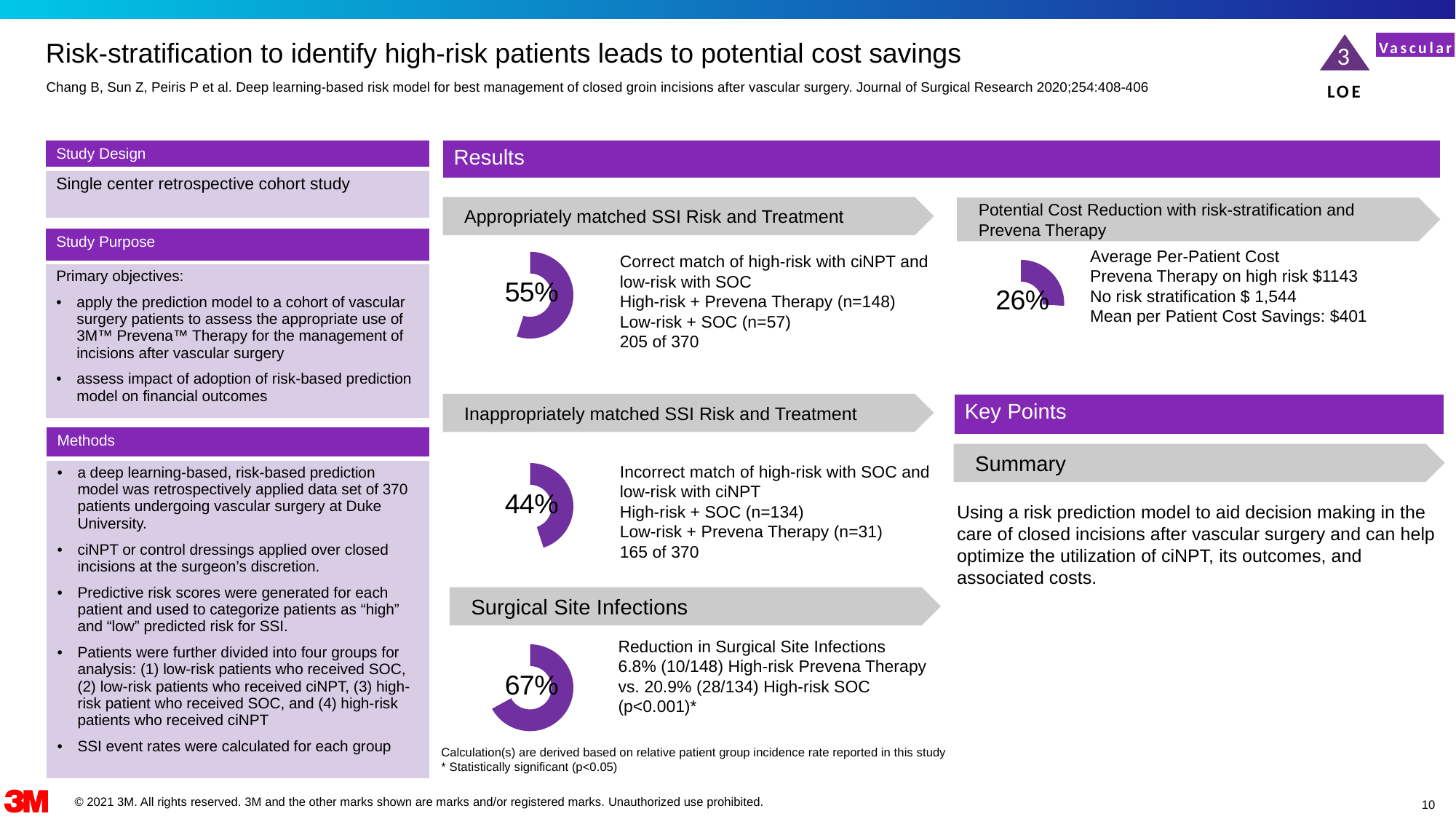

Risk-stratification to identify high-risk patients leads to potential cost savings

Vascular

3
LOE
Chang B, Sun Z, Peiris P et al. Deep learning-based risk model for best management of closed groin incisions after vascular surgery. Journal of Surgical Research 2020;254:408-406

| Study Design |
| --- |
| Single center retrospective cohort study |
| Results |
| --- |
Appropriately matched SSI Risk and Treatment
Potential Cost Reduction with risk-stratification and Prevena Therapy

### Chart

| Category |  |
|---|---|
| Percentage | 0.55 |
| Remainder | 0.44999999999999996 |

### Chart

| Category |  |
|---|---|
| Percentage | 0.26 |
| Remainder | 0.74 |
| Study Purpose |
| --- |
| Primary objectives: apply the prediction model to a cohort of vascular surgery patients to assess the appropriate use of 3M™ Prevena™ Therapy for the management of incisions after vascular surgery assess impact of adoption of risk-based prediction model on financial outcomes |
Average Per-Patient Cost
Prevena Therapy on high risk $1143
No risk stratification $ 1,544
Mean per Patient Cost Savings: $401
Correct match of high-risk with ciNPT and low-risk with SOC
High-risk + Prevena Therapy (n=148)
Low-risk + SOC (n=57)
205 of 370
Inappropriately matched SSI Risk and Treatment
| Key Points |
| --- |

### Chart

| Category |  |
|---|---|
| Percentage | 0.45 |
| Remainder | 0.55 |
| Methods |
| --- |
| a deep learning-based, risk-based prediction model was retrospectively applied data set of 370 patients undergoing vascular surgery at Duke University. ciNPT or control dressings applied over closed incisions at the surgeon’s discretion. Predictive risk scores were generated for each patient and used to categorize patients as “high” and “low” predicted risk for SSI. Patients were further divided into four groups for analysis: (1) low-risk patients who received SOC, (2) low-risk patients who received ciNPT, (3) high-risk patient who received SOC, and (4) high-risk patients who received ciNPT SSI event rates were calculated for each group |
Summary
Incorrect match of high-risk with SOC and low-risk with ciNPT
High-risk + SOC (n=134)
Low-risk + Prevena Therapy (n=31)
165 of 370
Using a risk prediction model to aid decision making in the care of closed incisions after vascular surgery and can help optimize the utilization of ciNPT, its outcomes, and associated costs.

Surgical Site Infections

### Chart

| Category |  |
|---|---|
| Percentage | 0.67 |
| Remainder | 0.32999999999999996 |
Reduction in Surgical Site Infections
6.8% (10/148) High-risk Prevena Therapy vs. 20.9% (28/134) High-risk SOC
(p<0.001)*
Calculation(s) are derived based on relative patient group incidence rate reported in this study
* Statistically significant (p<0.05)